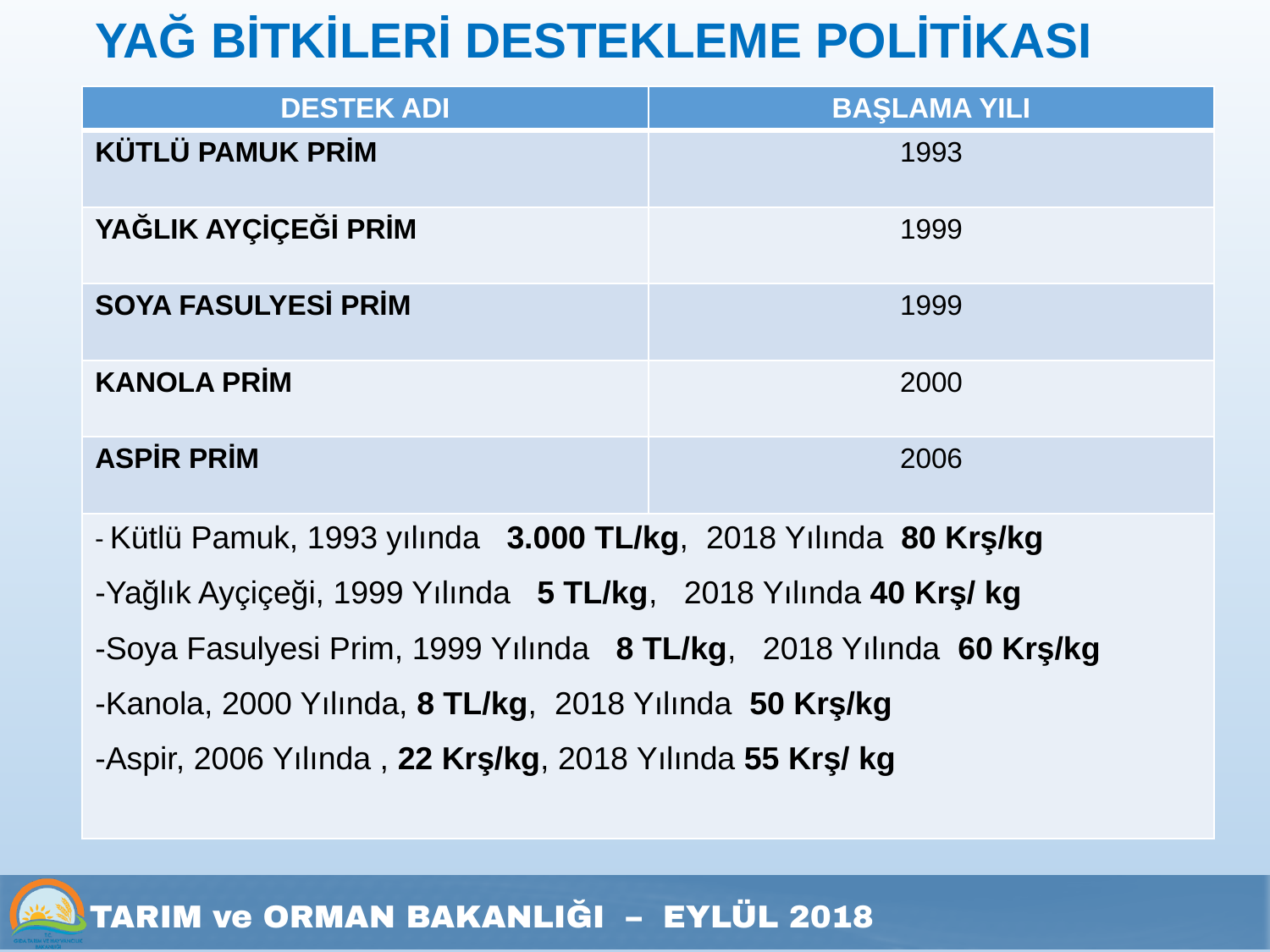

YAĞ BİTKİLERİ DESTEKLEME POLİTİKASI
| DESTEK ADI | BAŞLAMA YILI |
| --- | --- |
| KÜTLÜ PAMUK PRİM | 1993 |
| YAĞLIK AYÇİÇEĞİ PRİM | 1999 |
| SOYA FASULYESİ PRİM | 1999 |
| KANOLA PRİM | 2000 |
| ASPİR PRİM | 2006 |
| - Kütlü Pamuk, 1993 yılında 3.000 TL/kg, 2018 Yılında 80 Krş/kg -Yağlık Ayçiçeği, 1999 Yılında 5 TL/kg, 2018 Yılında 40 Krş/ kg -Soya Fasulyesi Prim, 1999 Yılında 8 TL/kg, 2018 Yılında 60 Krş/kg -Kanola, 2000 Yılında, 8 TL/kg, 2018 Yılında 50 Krş/kg -Aspir, 2006 Yılında , 22 Krş/kg, 2018 Yılında 55 Krş/ kg |  |